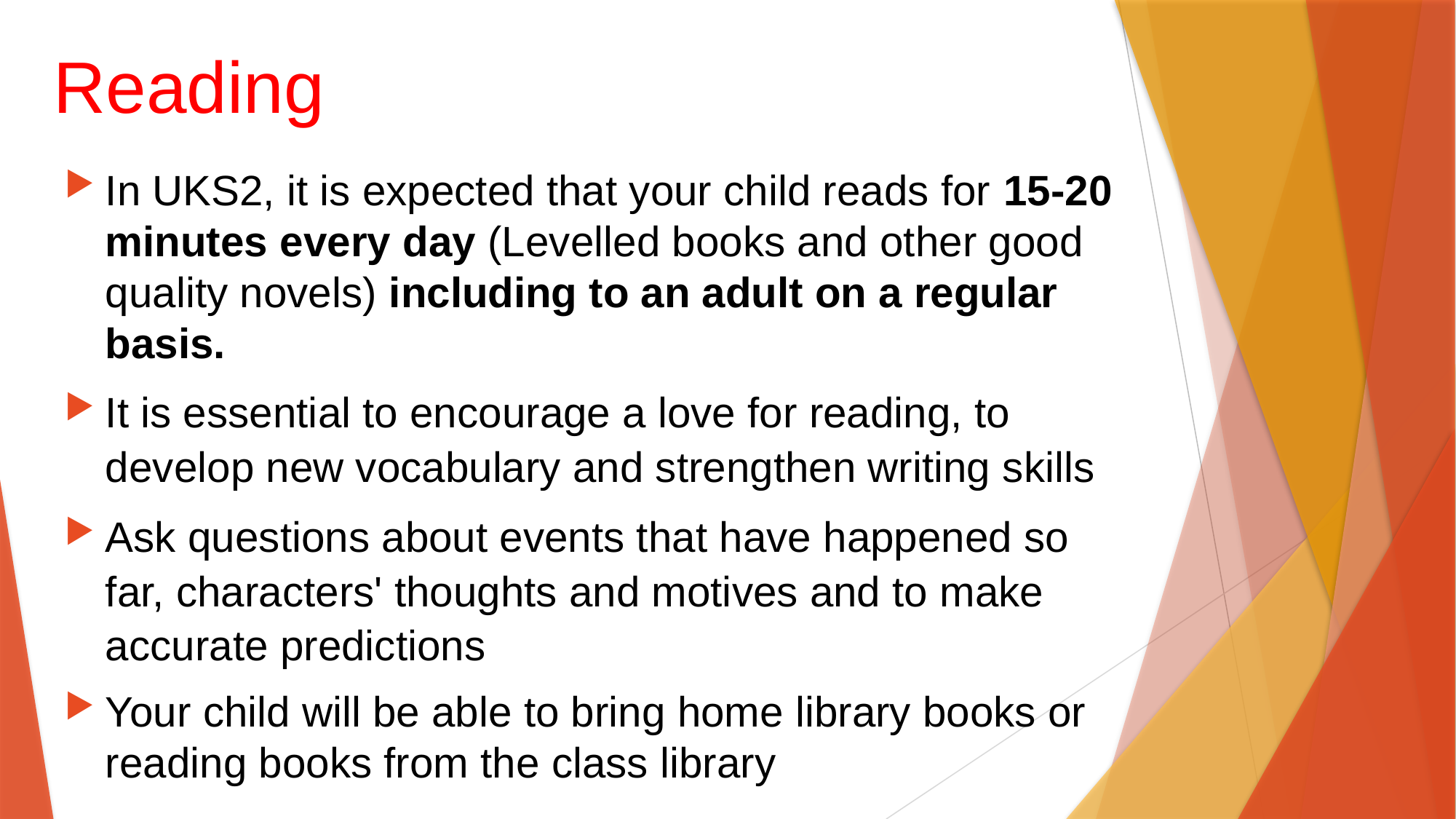

Reading
# Reading
In UKS2, it is expected that your child reads for 15-20 minutes every day (Levelled books and other good quality novels) including to an adult on a regular basis.
It is essential to encourage a love for reading, to develop new vocabulary and strengthen writing skills
Ask questions about events that have happened so far, characters' thoughts and motives and to make accurate predictions
Your child will be able to bring home library books or reading books from the class library